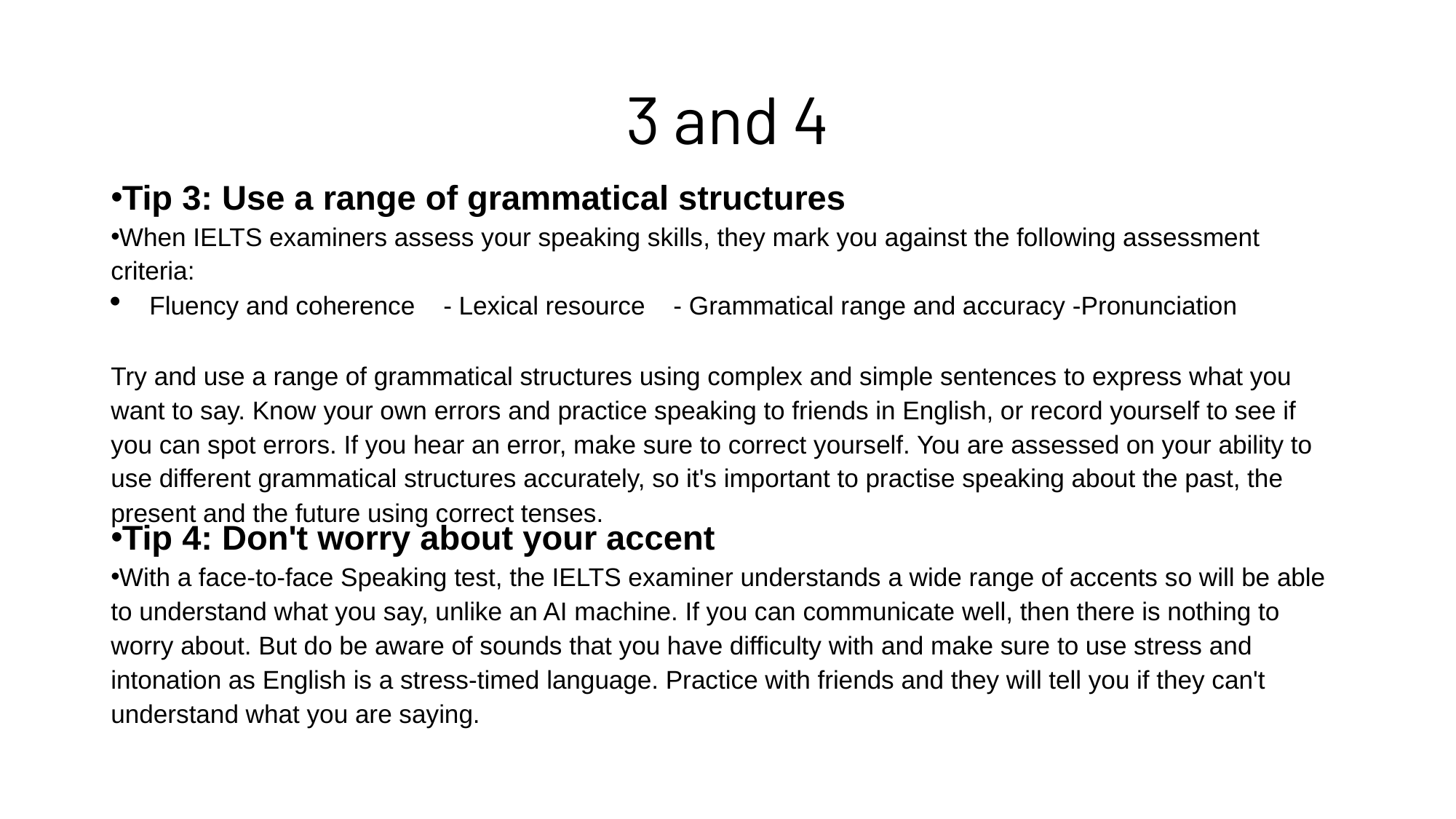

# 3 and 4
Tip 3: Use a range of grammatical structures
When IELTS examiners assess your speaking skills, they mark you against the following assessment criteria:
Fluency and coherence    - Lexical resource    - Grammatical range and accuracy -Pronunciation

Try and use a range of grammatical structures using complex and simple sentences to express what you want to say. Know your own errors and practice speaking to friends in English, or record yourself to see if you can spot errors. If you hear an error, make sure to correct yourself. You are assessed on your ability to use different grammatical structures accurately, so it's important to practise speaking about the past, the present and the future using correct tenses.
Tip 4: Don't worry about your accent
With a face-to-face Speaking test, the IELTS examiner understands a wide range of accents so will be able to understand what you say, unlike an AI machine. If you can communicate well, then there is nothing to worry about. But do be aware of sounds that you have difficulty with and make sure to use stress and intonation as English is a stress-timed language. Practice with friends and they will tell you if they can't understand what you are saying.